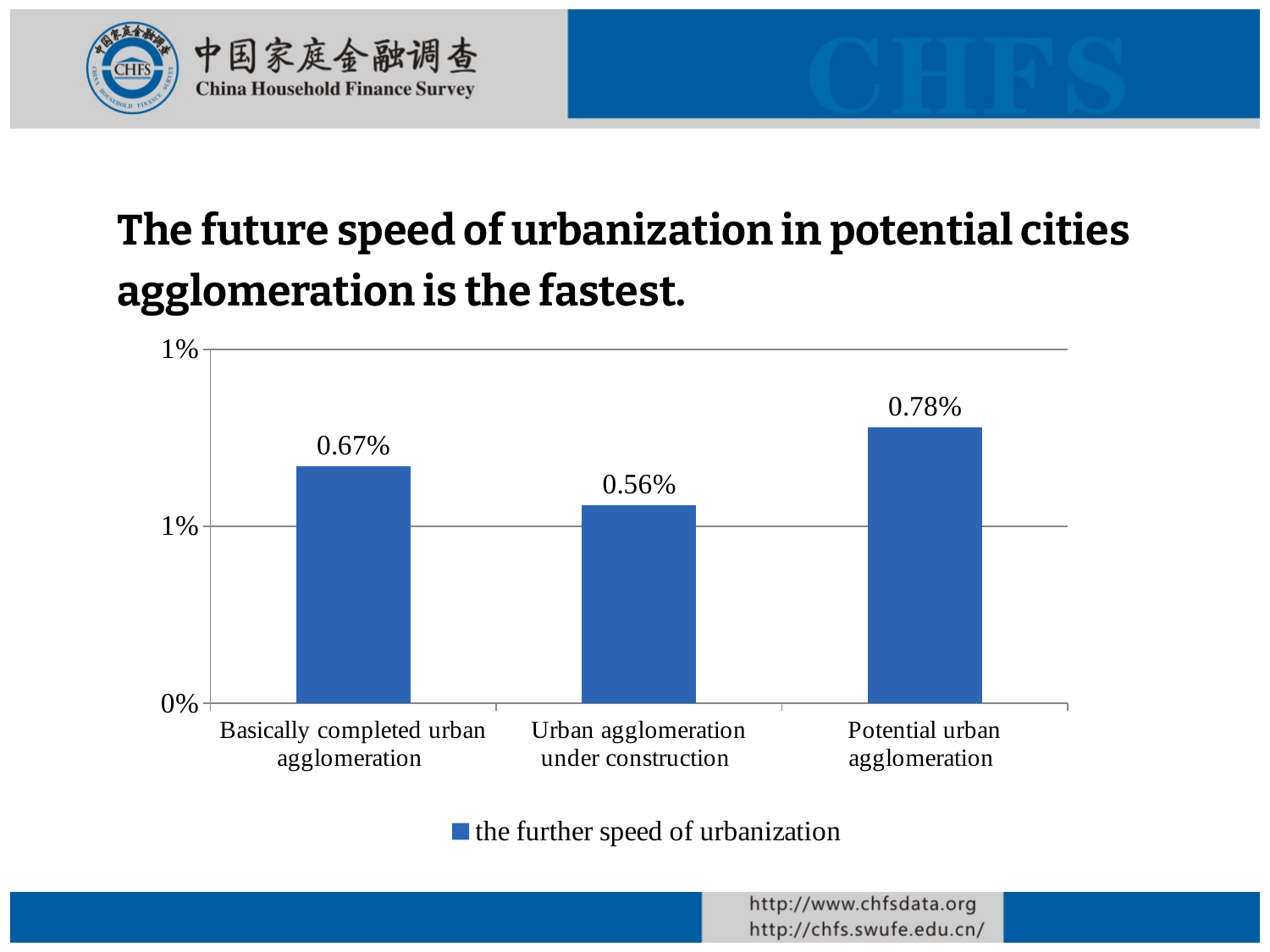

The future speed of urbanization in potential cities agglomeration is the fastest.

### Chart

| Category |  |
|---|---|
| Basically completed urban agglomeration  | 0.006700000000000002 |
| Urban agglomeration under construction  | 0.005600000000000002 |
| Potential urban agglomeration  | 0.007800000000000002 |